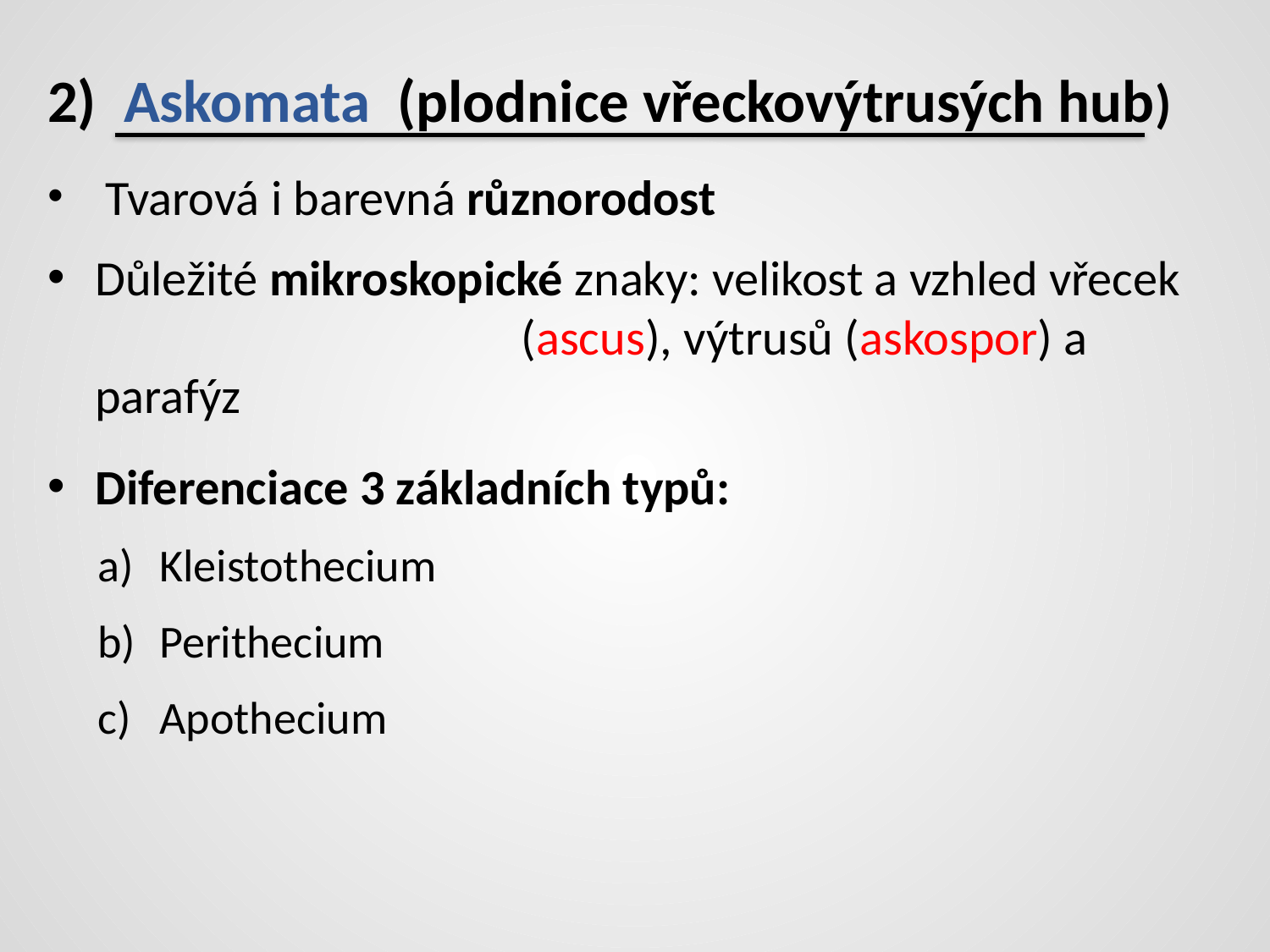

2)  Askomata  (plodnice vřeckovýtrusých hub)
 Tvarová i barevná různorodost
Důležité mikroskopické znaky: velikost a vzhled vřecek 			    (ascus), výtrusů (askospor) a parafýz
Diferenciace 3 základních typů:
Kleistothecium
Perithecium
Apothecium